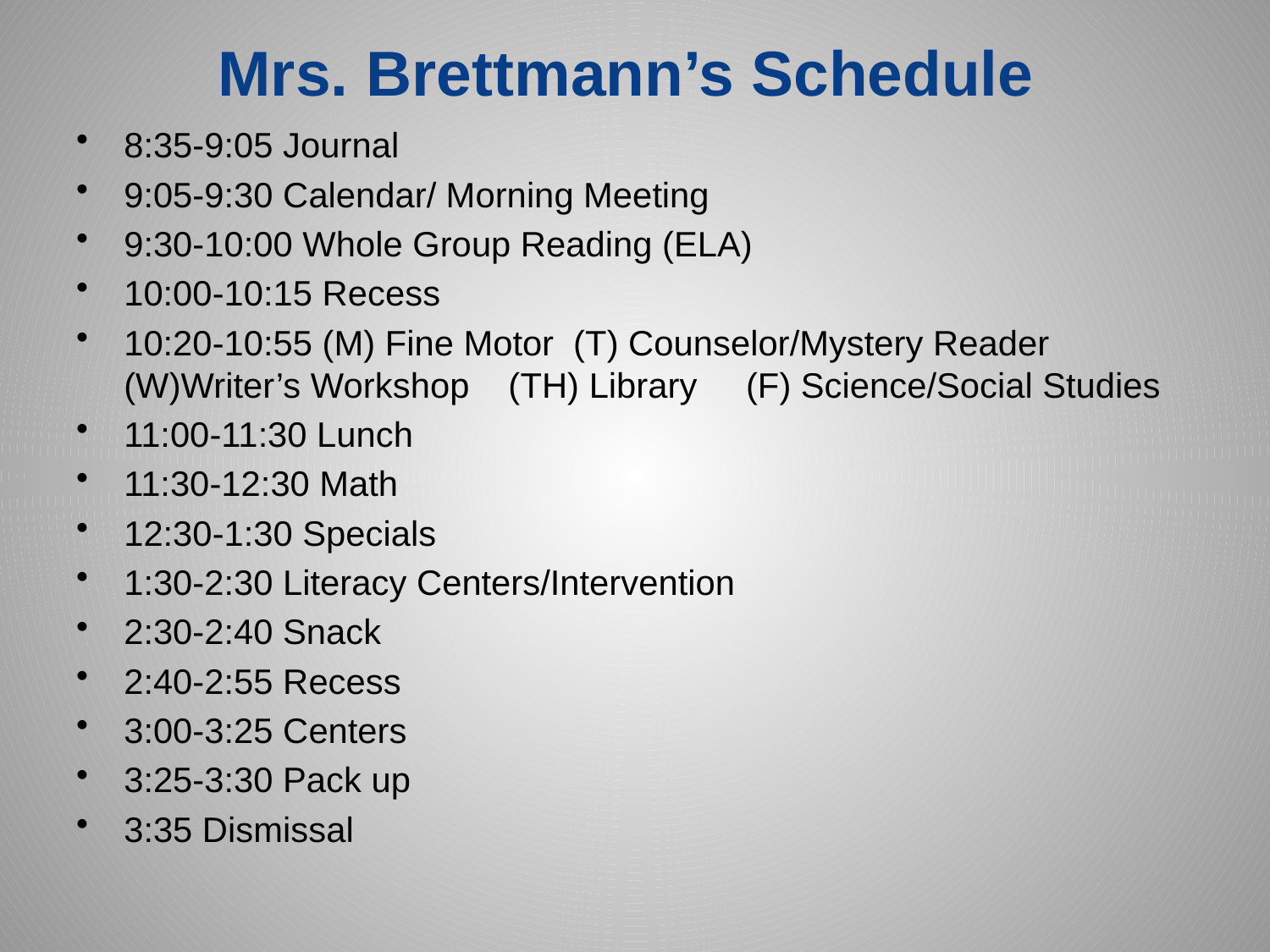

# Mrs. Brettmann’s Schedule
8:35-9:05 Journal
9:05-9:30 Calendar/ Morning Meeting
9:30-10:00 Whole Group Reading (ELA)
10:00-10:15 Recess
10:20-10:55 (M) Fine Motor  (T) Counselor/Mystery Reader           (W)Writer’s Workshop    (TH) Library     (F) Science/Social Studies
11:00-11:30 Lunch
11:30-12:30 Math
12:30-1:30 Specials
1:30-2:30 Literacy Centers/Intervention
2:30-2:40 Snack
2:40-2:55 Recess
3:00-3:25 Centers
3:25-3:30 Pack up
3:35 Dismissal